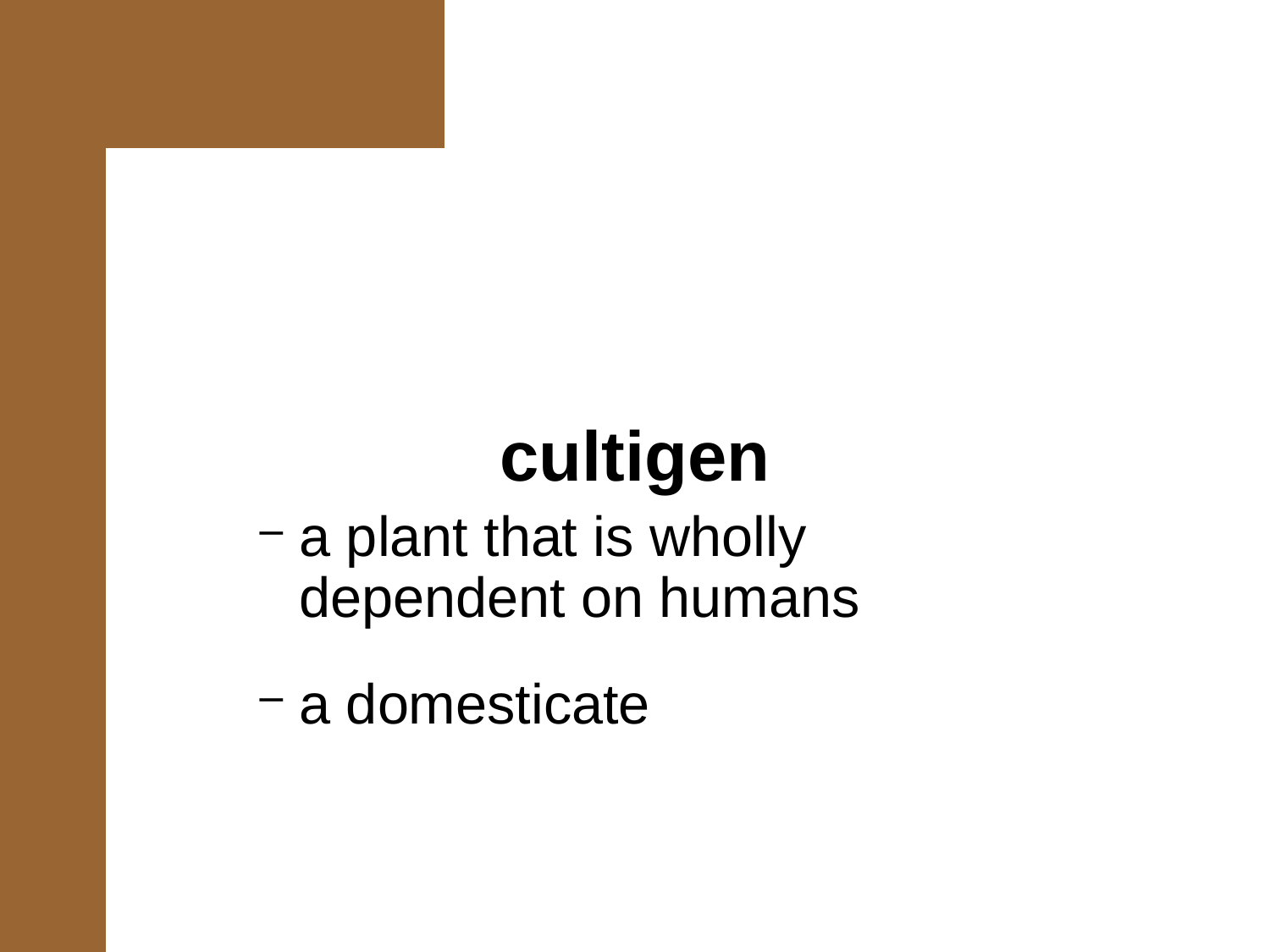

cultigen
a plant that is wholly dependent on humans
a domesticate